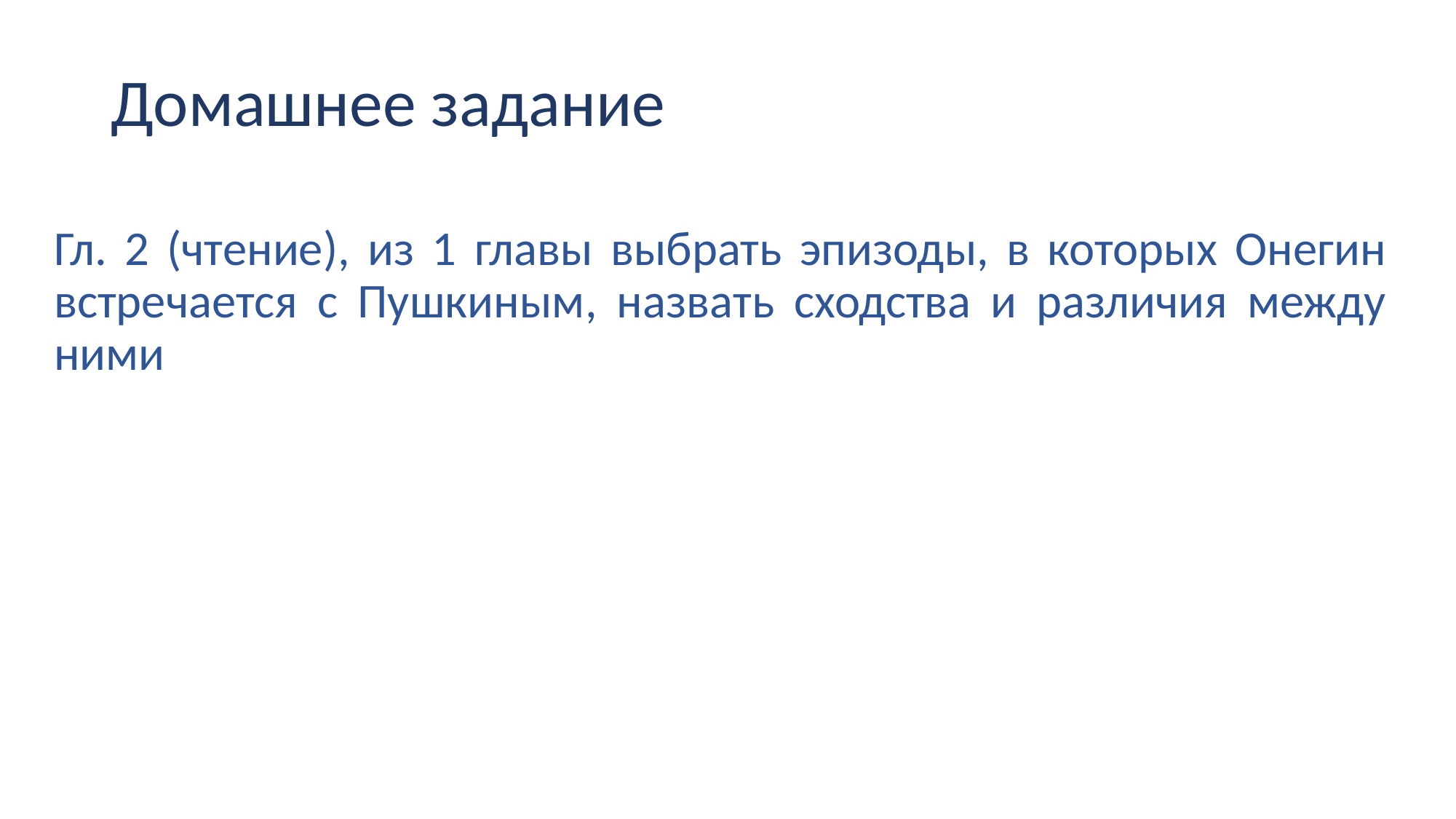

# Домашнее задание
Гл. 2 (чтение), из 1 главы выбрать эпизоды, в которых Онегин встречается с Пушкиным, назвать сходства и различия между ними